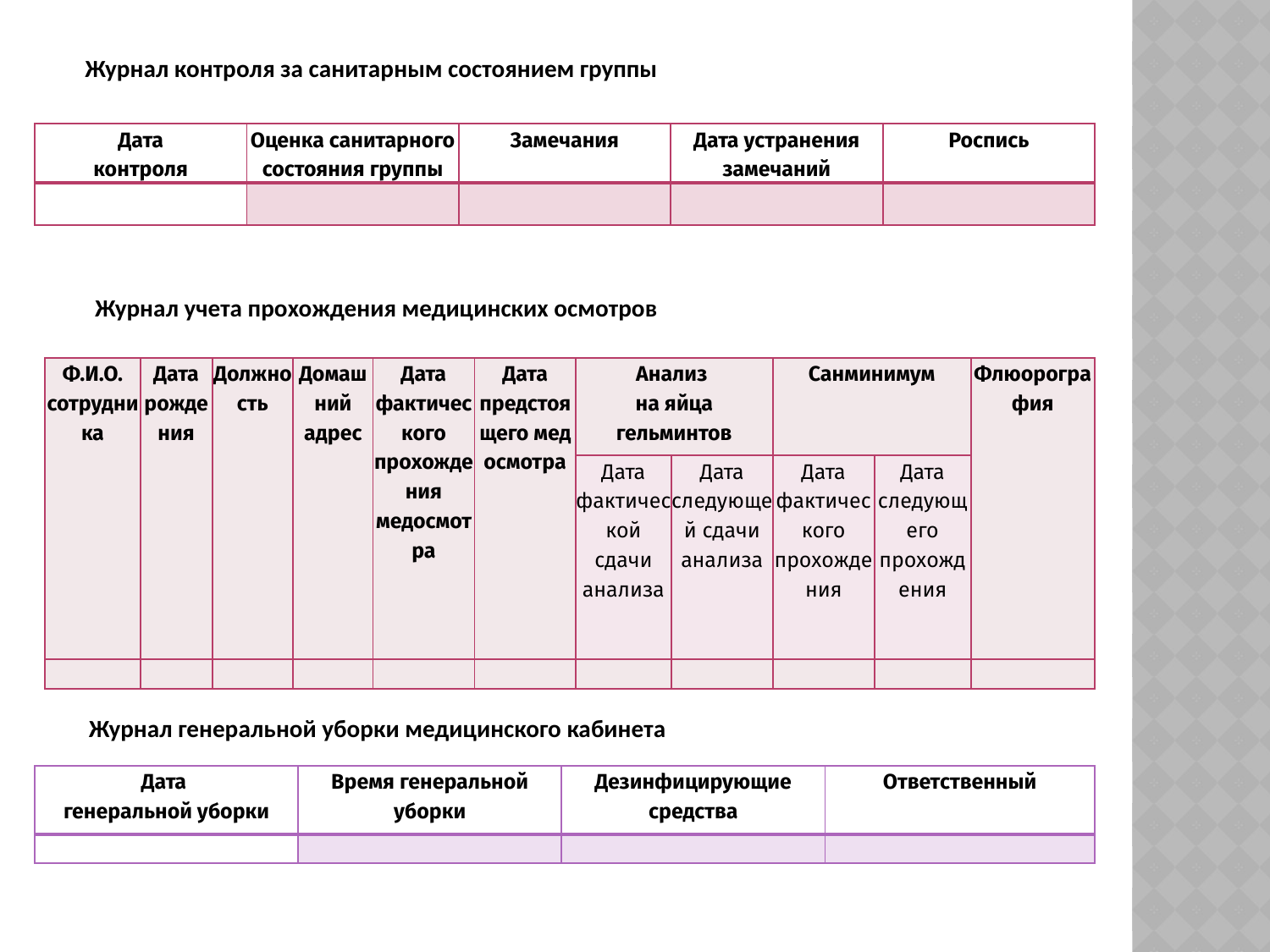

Журнал контроля за санитарным состоянием группы

| Дата контроля | Оценка санитарного состояния группы | Замечания | Дата устранения замечаний | Роспись |
| --- | --- | --- | --- | --- |
|  |  |  |  |  |
Журнал учета прохождения медицинских осмотров
| Ф.И.О. сотрудника | Дата рождения | Должность | Домашний адрес | Дата фактического прохождения медосмотра | Дата предстоящего мед­осмотра | Анализ  на яйца гельминтов |  | Санминимум |  | Флюорография |
| --- | --- | --- | --- | --- | --- | --- | --- | --- | --- | --- |
|  |  |  |  |  |  | Дата фактической сдачи анализа | Дата следующей сдачи анализа | Дата фактического прохождения | Дата следующего прохождения |  |
|  |  |  |  |  |  |  |  |  |  |  |
Журнал генеральной уборки медицинского кабинета
| Дата генеральной уборки | Время генеральной уборки | Дезинфицирующие средства | Ответственный |
| --- | --- | --- | --- |
|  |  |  |  |